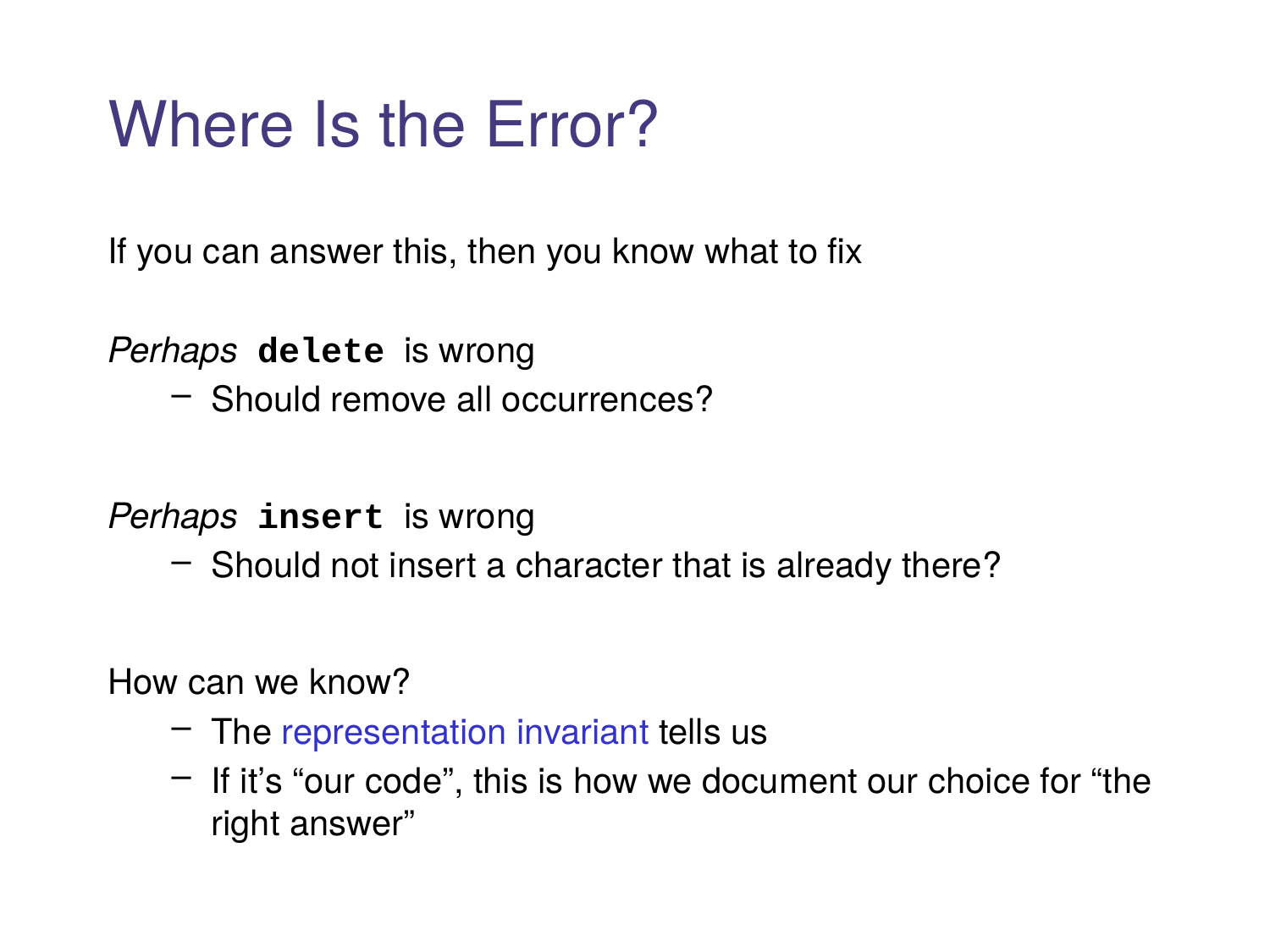

# Where Is the Error?
If you can answer this, then you know what to fix

Perhaps  delete  is wrong
Should remove all occurrences?

Perhaps  insert  is wrong
Should not insert a character that is already there?

How can we know?
The representation invariant tells us
If it’s “our code”, this is how we document our choice for “the right answer”